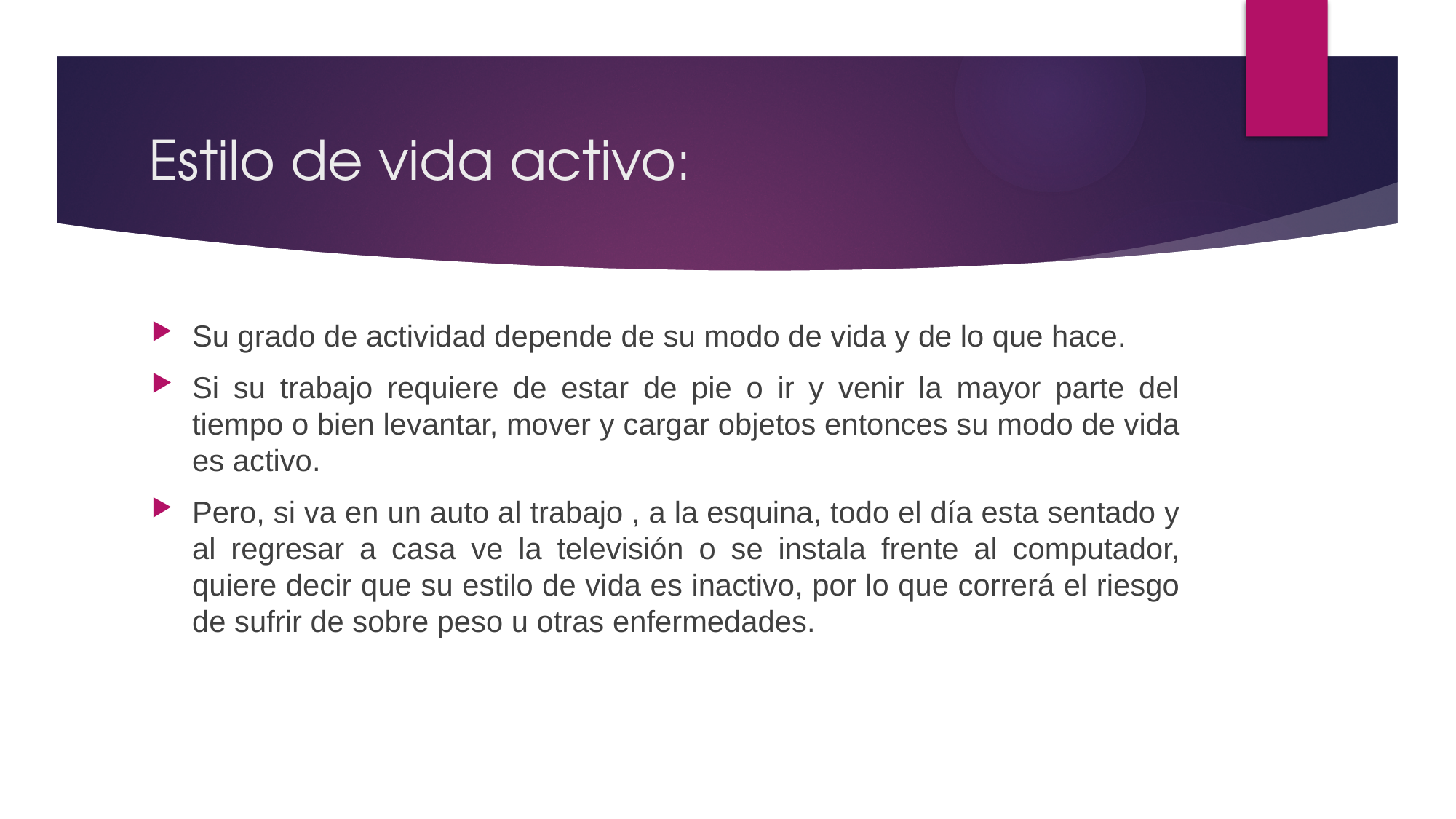

# Estilo de vida activo:
Su grado de actividad depende de su modo de vida y de lo que hace.
Si su trabajo requiere de estar de pie o ir y venir la mayor parte del tiempo o bien levantar, mover y cargar objetos entonces su modo de vida es activo.
Pero, si va en un auto al trabajo , a la esquina, todo el día esta sentado y al regresar a casa ve la televisión o se instala frente al computador, quiere decir que su estilo de vida es inactivo, por lo que correrá el riesgo de sufrir de sobre peso u otras enfermedades.